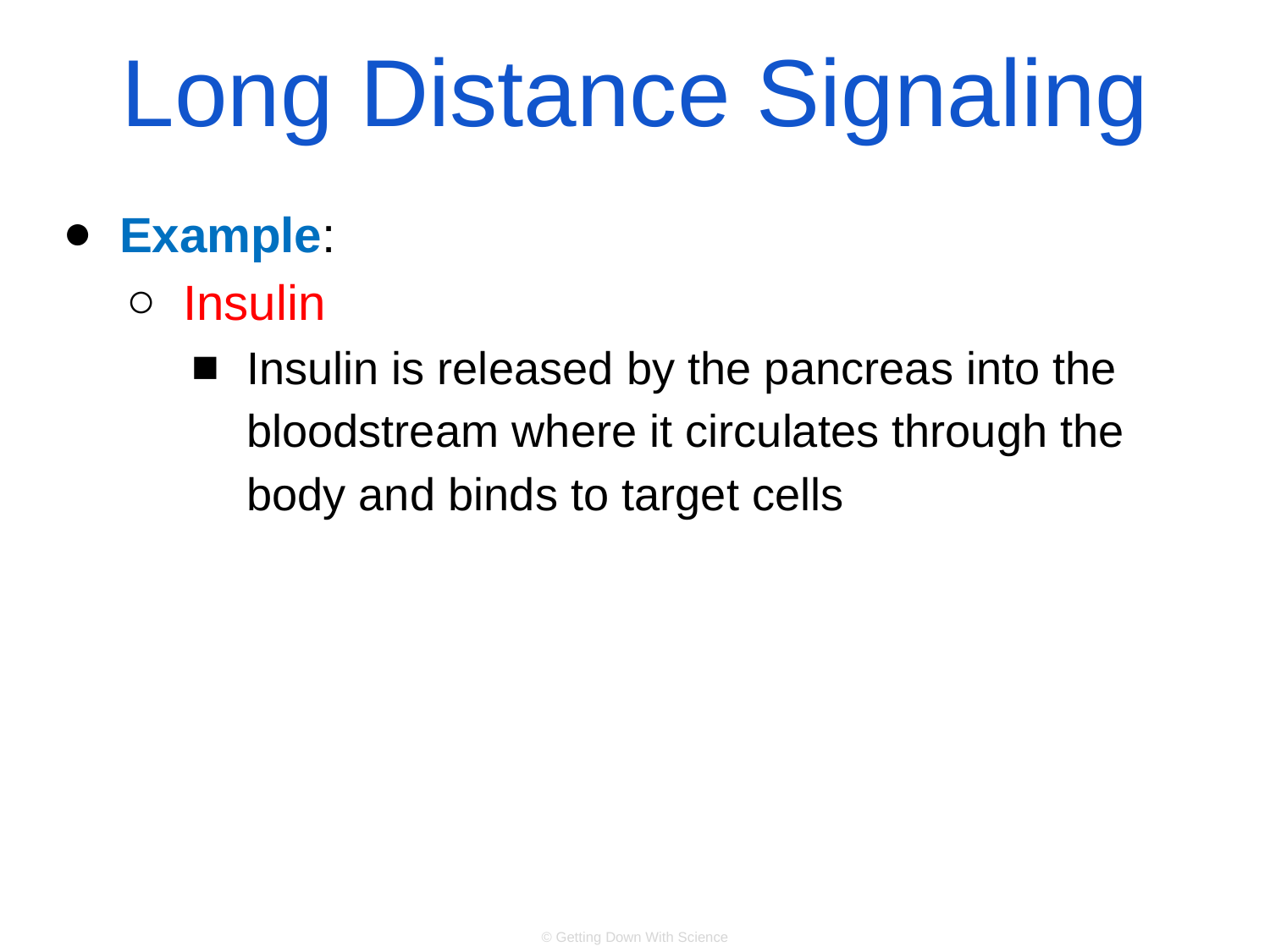

# Long Distance Signaling
Example:
Insulin
Insulin is released by the pancreas into the bloodstream where it circulates through the body and binds to target cells